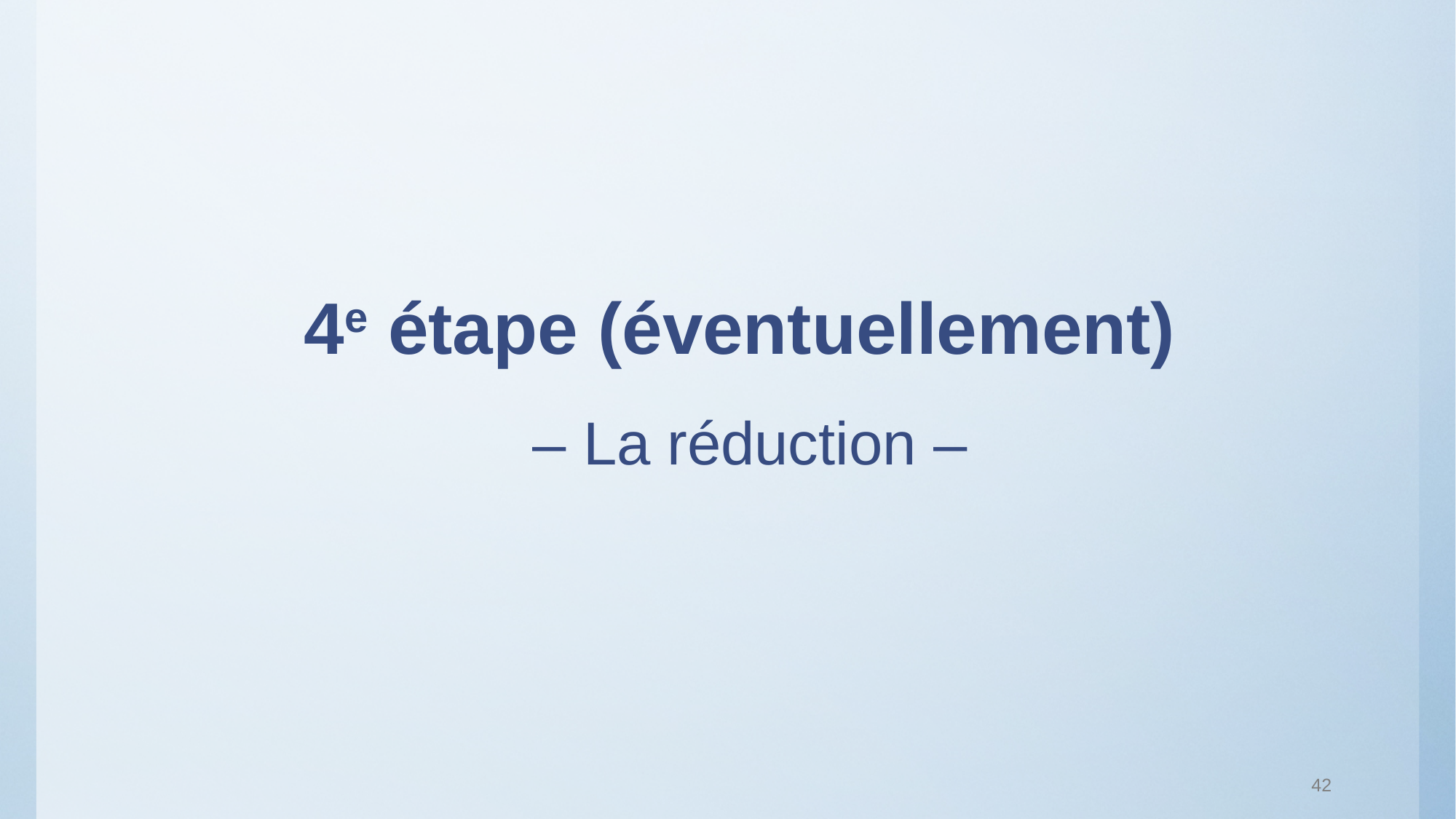

4e étape (éventuellement)
 – La réduction –
42